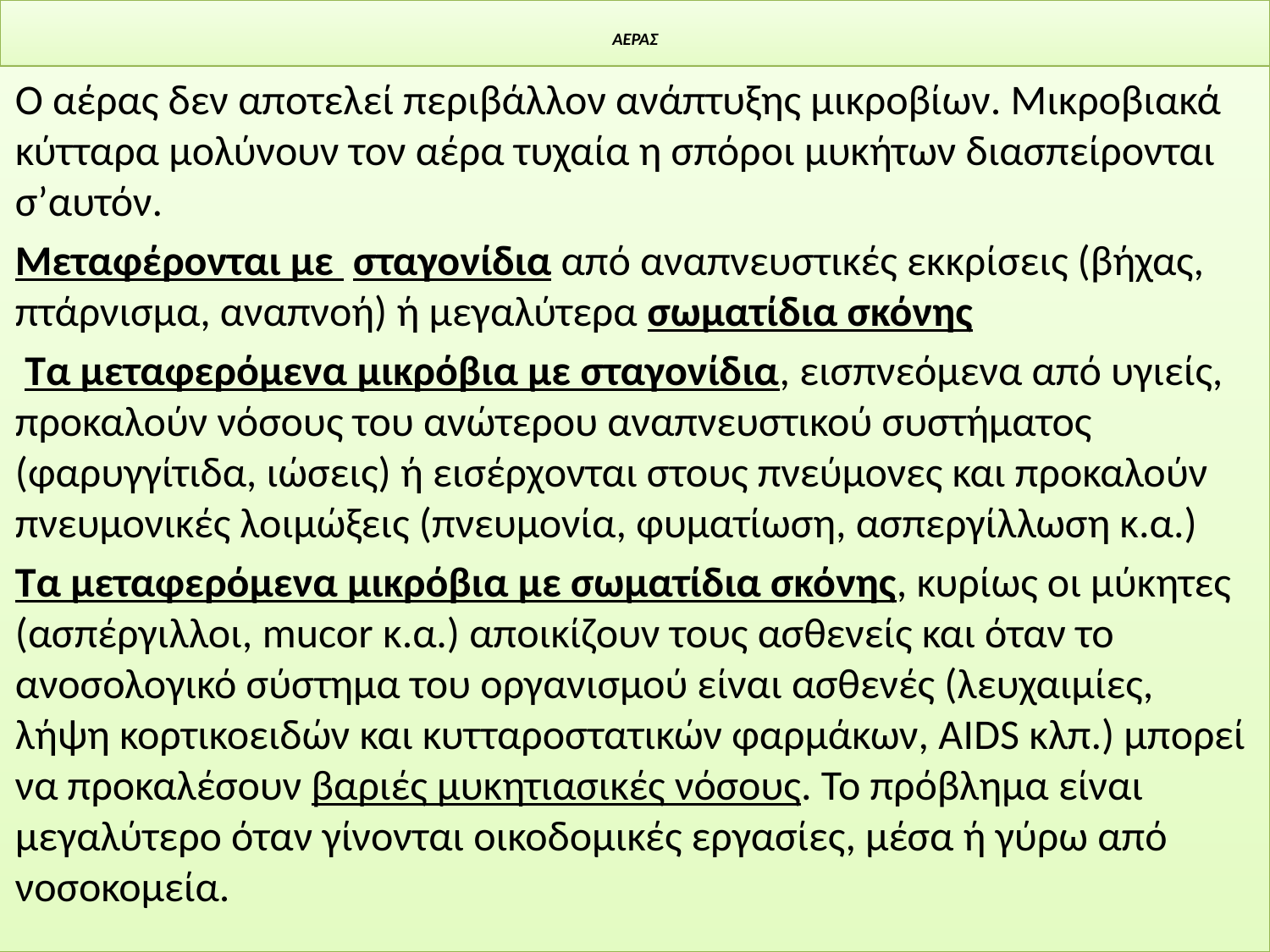

# αερασ
Ο αέρας δεν αποτελεί περιβάλλον ανάπτυξης μικροβίων. Μικροβιακά κύτταρα μoλύνoυν τον αέρα τυχαία η σπόροι μυκήτων διασπείρονται σ’αυτόν.
Μεταφέρονται με  σταγονίδια από αναπνευστικές εκκρίσεις (βήχας, πτάρνισμα, αναπνοή) ή μεγαλύτερα σωματίδια σκόνης
 Τα μεταφερόμενα μικρόβια με σταγονίδια, εισπνεόμενα από υγιείς, προκαλούν νόσους του ανώτερου αναπνευστικού συστήματος (φαρυγγίτιδα, ιώσεις) ή εισέρχονται στους πνεύμονες και προκαλούν πνευμονικές λοιμώξεις (πνευμονία, φυματίωση, ασπεργίλλωση κ.α.)
Τα μεταφερόμενα μικρόβια με σωματίδια σκόνης, κυρίως οι μύκητες (ασπέργιλλοι, mucor κ.α.) αποικίζουν τους ασθενείς και όταν το ανοσολογικό σύστημα του οργανισμού είναι ασθενές (λευχαιμίες, λήψη κορτικοειδών και κυτταροστατικών φαρμάκων, ΑΙDS κλπ.) μπορεί να προκαλέσουν βαριές μυκητιασικές νόσους. Το πρόβλημα είναι μεγαλύτερο όταν γίνονται οικοδομικές εργασίες, μέσα ή γύρω από νοσοκομεία.